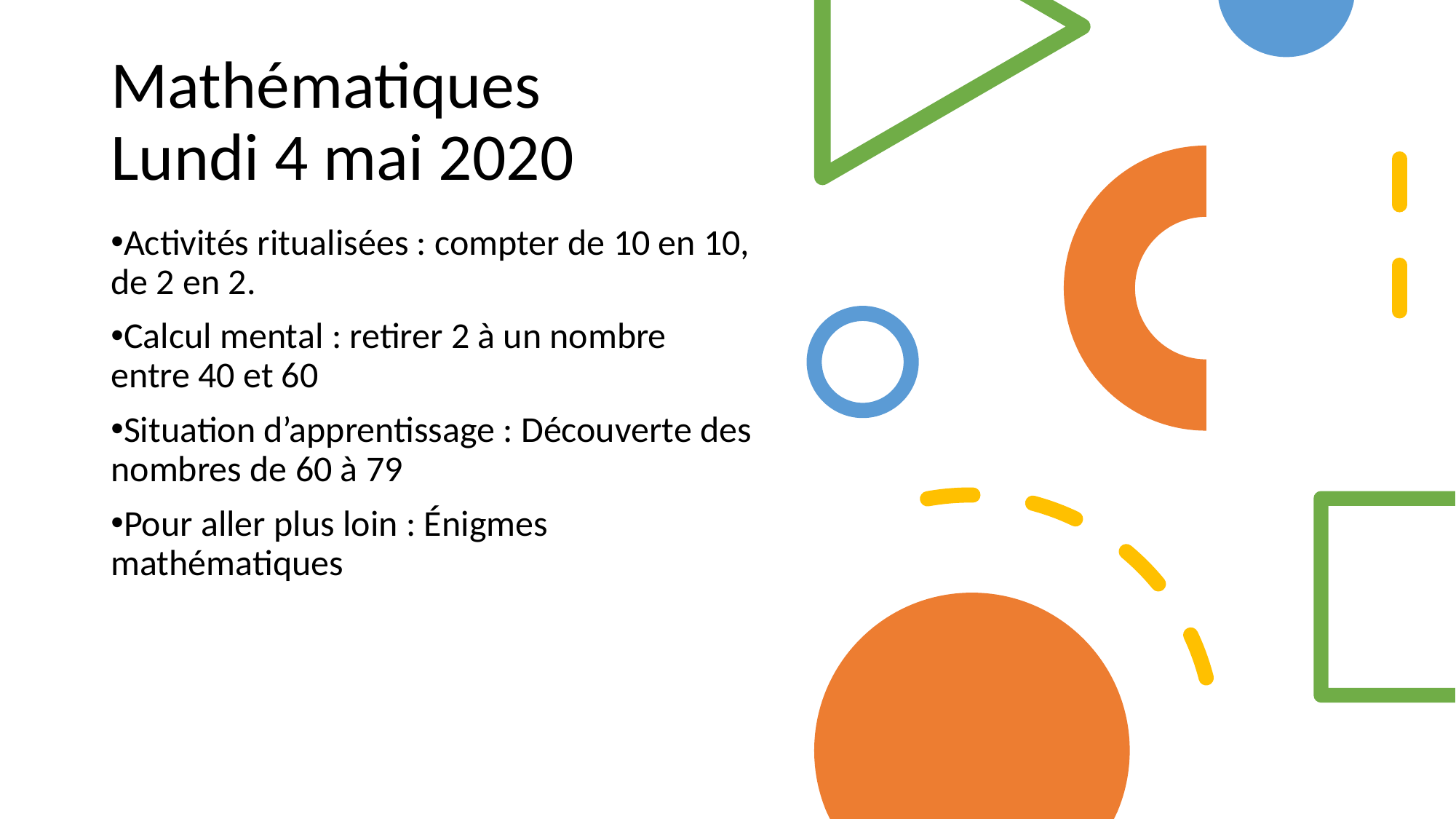

# Mathématiques Lundi 4 mai 2020

Activités ritualisées : compter de 10 en 10, de 2 en 2.
Calcul mental : retirer 2 à un nombre entre 40 et 60
Situation d’apprentissage : Découverte des nombres de 60 à 79
Pour aller plus loin : Énigmes mathématiques